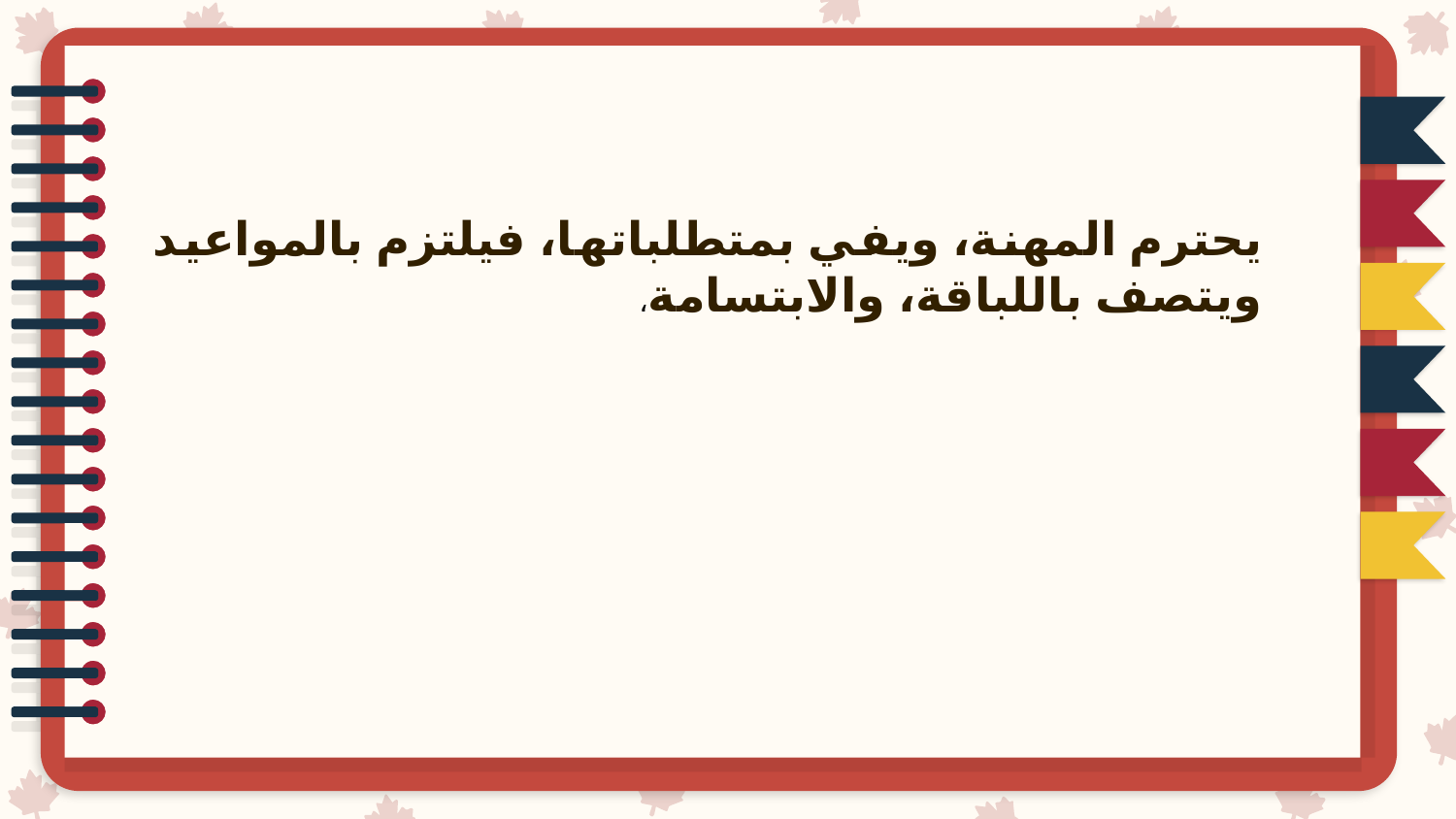

يحترم المهنة، ويفي بمتطلباتها، فيلتزم بالمواعيد ويتصف باللباقة، والابتسامة،